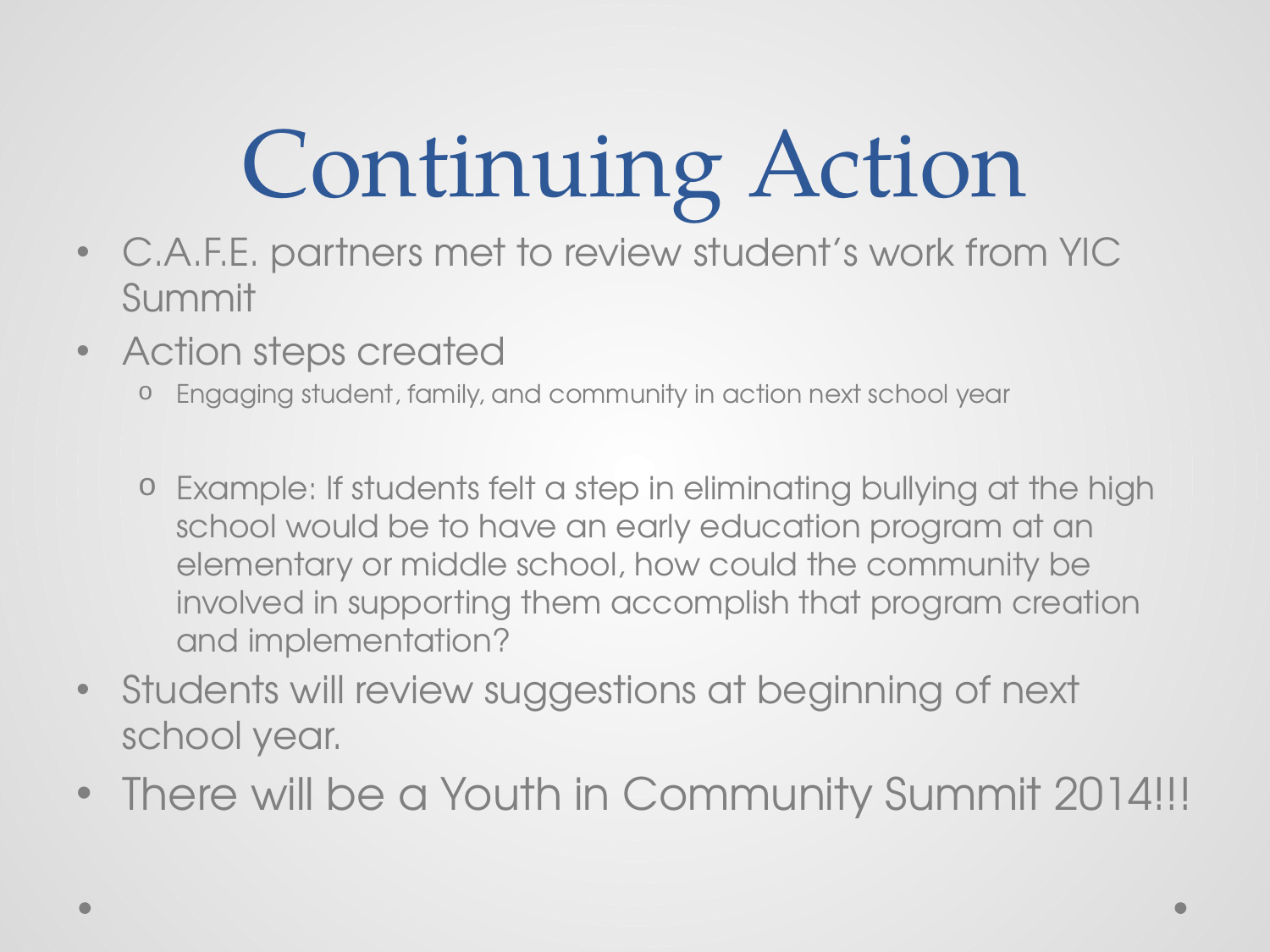

# Continuing Action
C.A.F.E. partners met to review student’s work from YIC Summit
Action steps created
Engaging student, family, and community in action next school year

Example: If students felt a step in eliminating bullying at the high school would be to have an early education program at an elementary or middle school, how could the community be involved in supporting them accomplish that program creation and implementation?
Students will review suggestions at beginning of next school year.
There will be a Youth in Community Summit 2014!!!